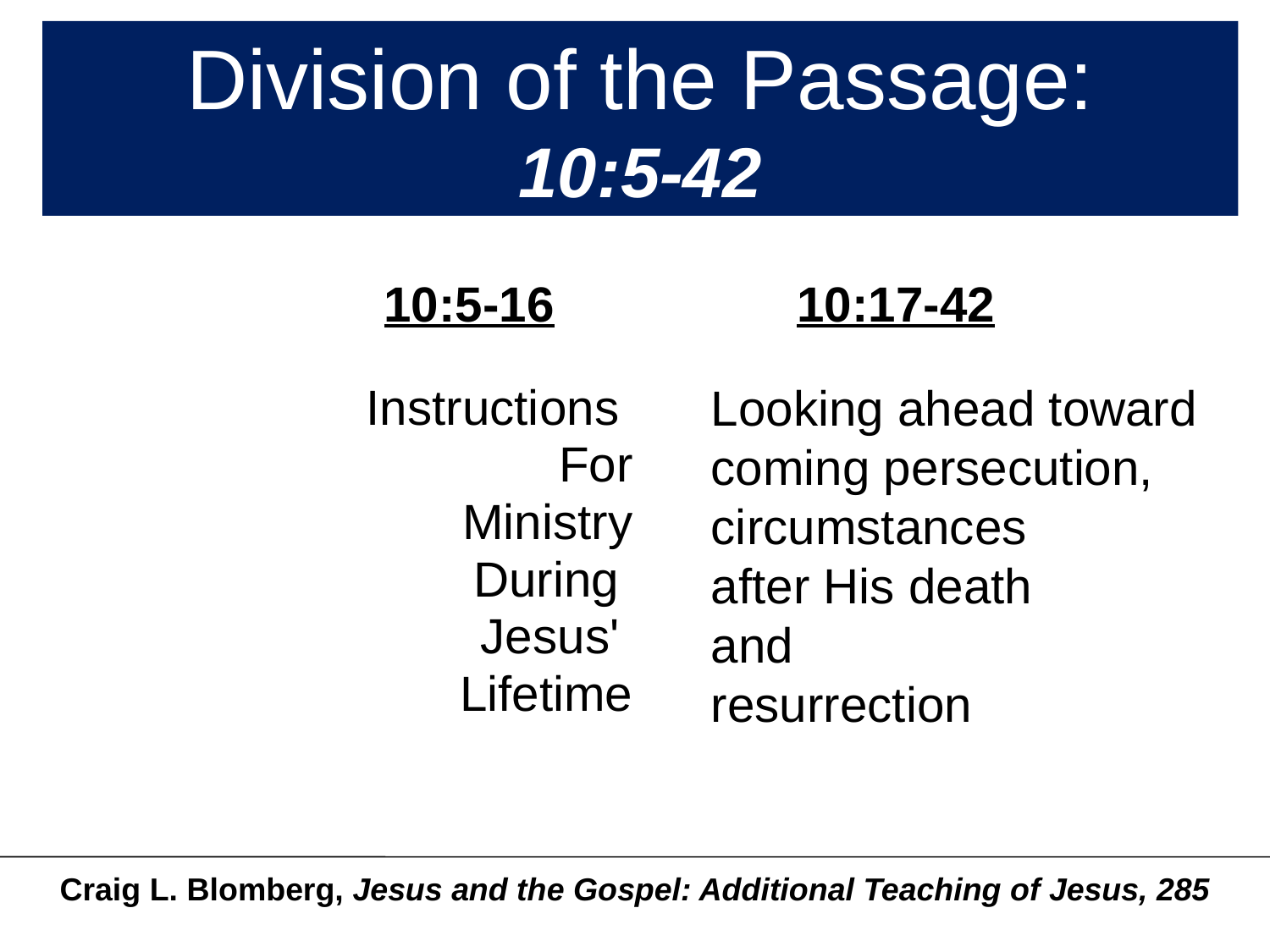

# Division of the Passage: 10:5-42

10:5-16
10:17-42
Looking ahead toward coming persecution,
circumstances
after His death
and
resurrection

Instructions
For
Ministry
During
Jesus'
Lifetime

Craig L. Blomberg, Jesus and the Gospel: Additional Teaching of Jesus, 285